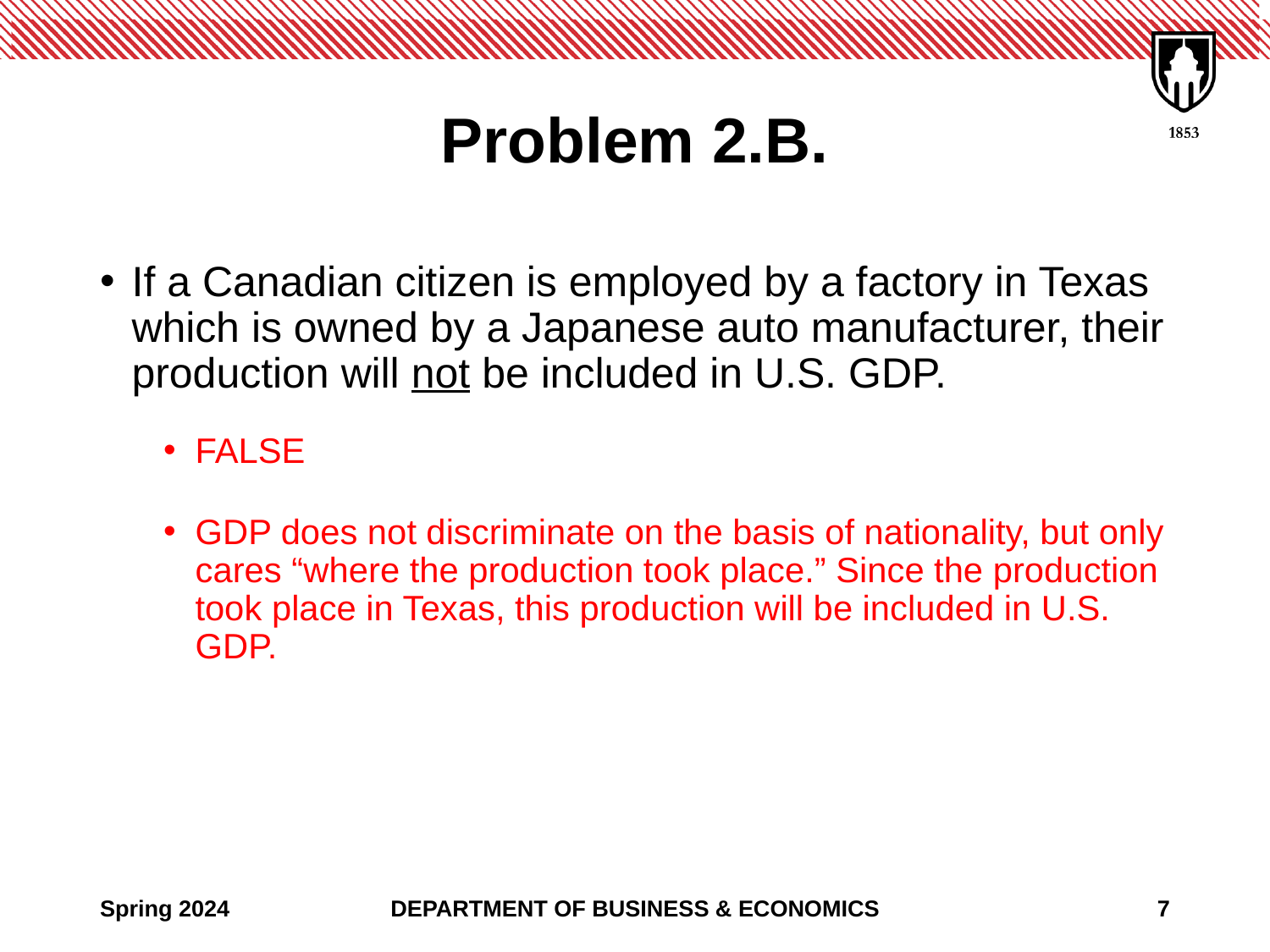

# Problem 2.B.
If a Canadian citizen is employed by a factory in Texas which is owned by a Japanese auto manufacturer, their production will not be included in U.S. GDP.

FALSE

GDP does not discriminate on the basis of nationality, but only cares “where the production took place.” Since the production took place in Texas, this production will be included in U.S. GDP.
Spring 2024
DEPARTMENT OF BUSINESS & ECONOMICS
7